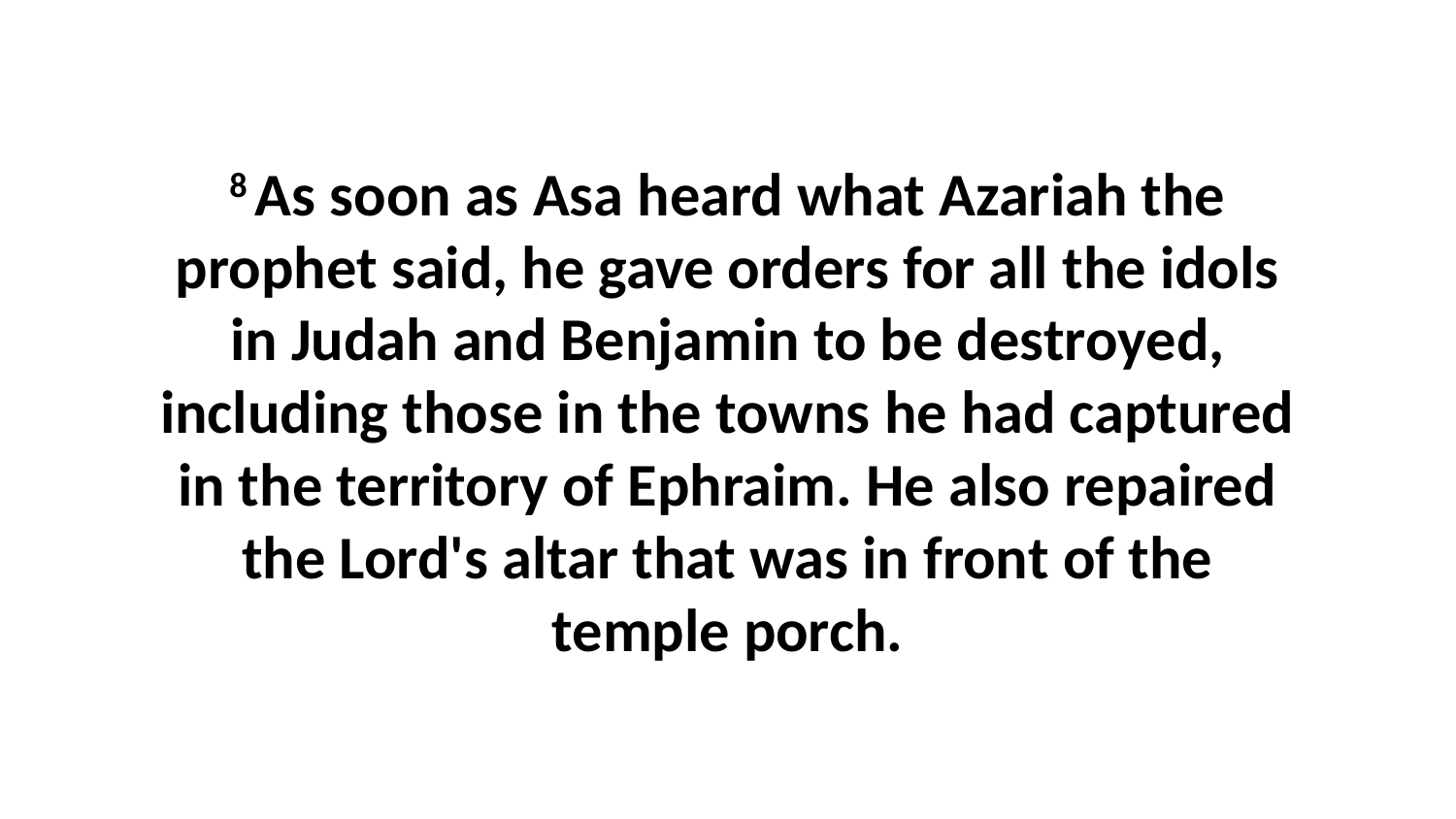

8 As soon as Asa heard what Azariah the prophet said, he gave orders for all the idols in Judah and Benjamin to be destroyed, including those in the towns he had captured in the territory of Ephraim. He also repaired the Lord's altar that was in front of the temple porch.